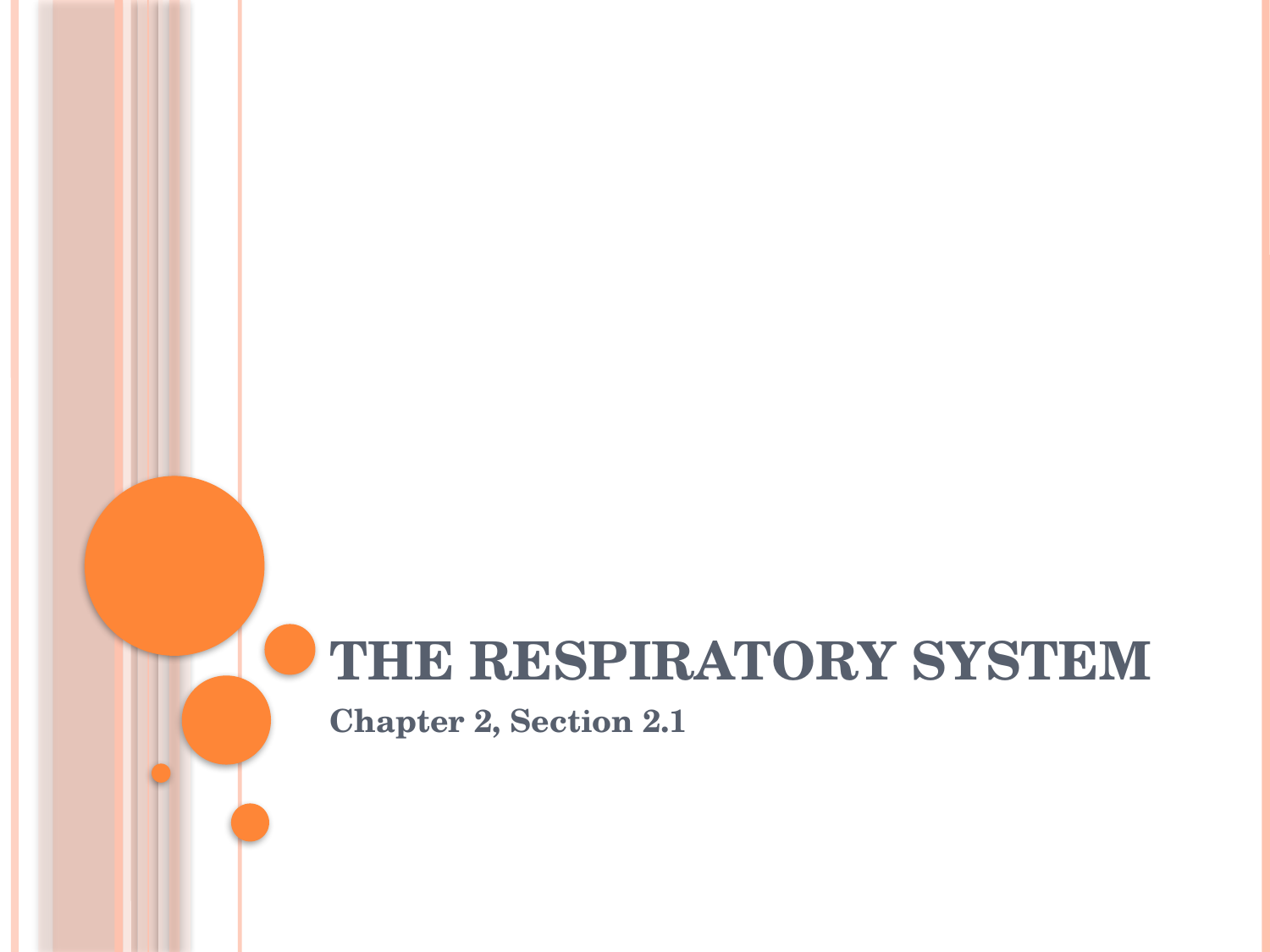

# The Respiratory System
Chapter 2, Section 2.1